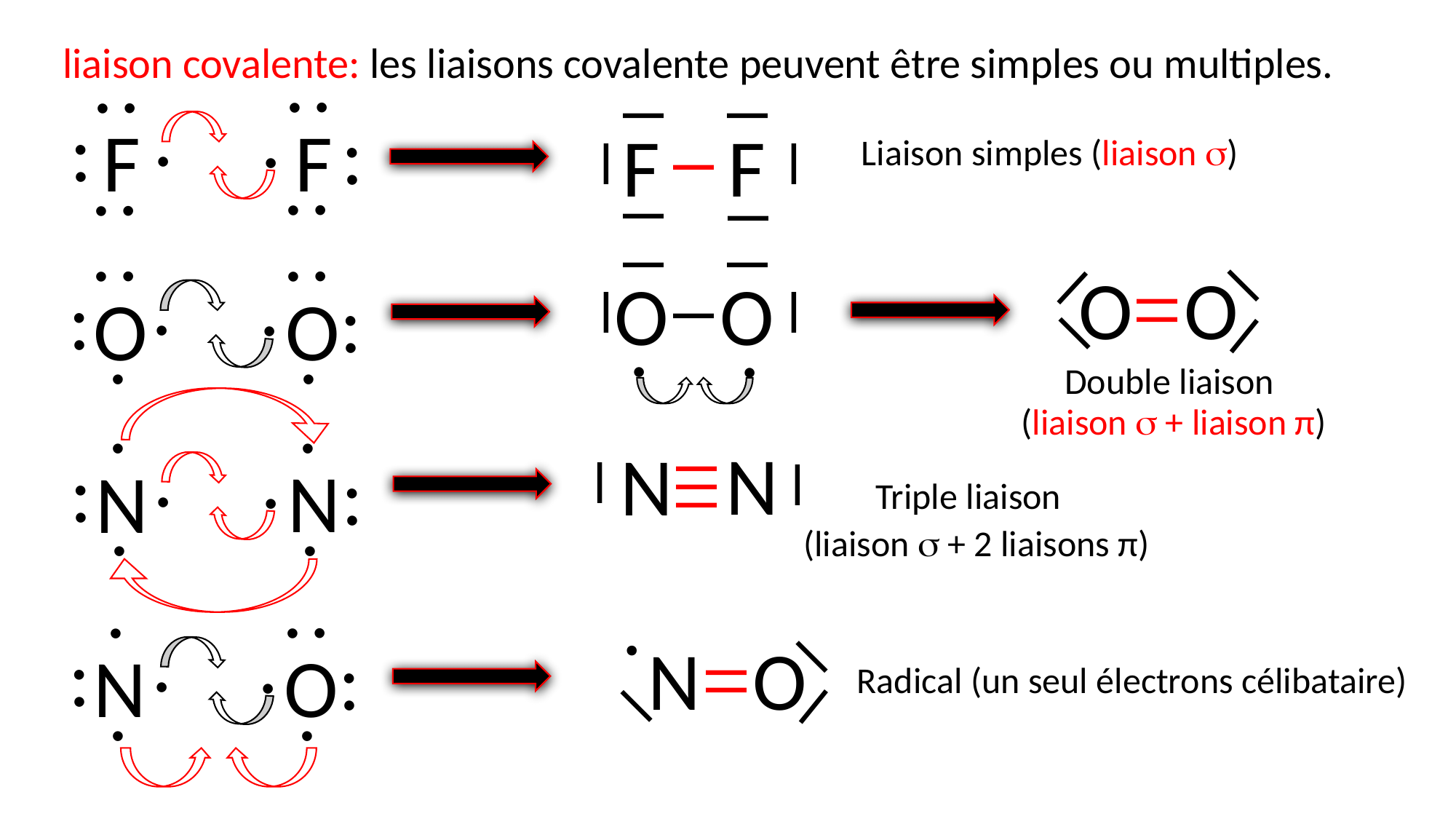

_
_
_
F
F

_
_
_
_
liaison covalente: les liaisons covalente peuvent être simples ou multiples.
:
.
:
F
:
:
.
:
F
:

Liaison simples (liaison σ)

_
_
_
O
O

_
_
.
.
_
_
_
O
O

_
_
_
:
.
:
O
.
:
.
:
O
.

Double liaison
_
_
_

(liaison σ + liaison π)
.
.
:
N
.
.
.
:
N
.
_
N
N
_

Triple liaison

(liaison σ + 2 liaisons π)

_
.
_
N
O

_
_
_
.
.
:
N
.
:
.
:
O
.

Radical (un seul électrons célibataire)